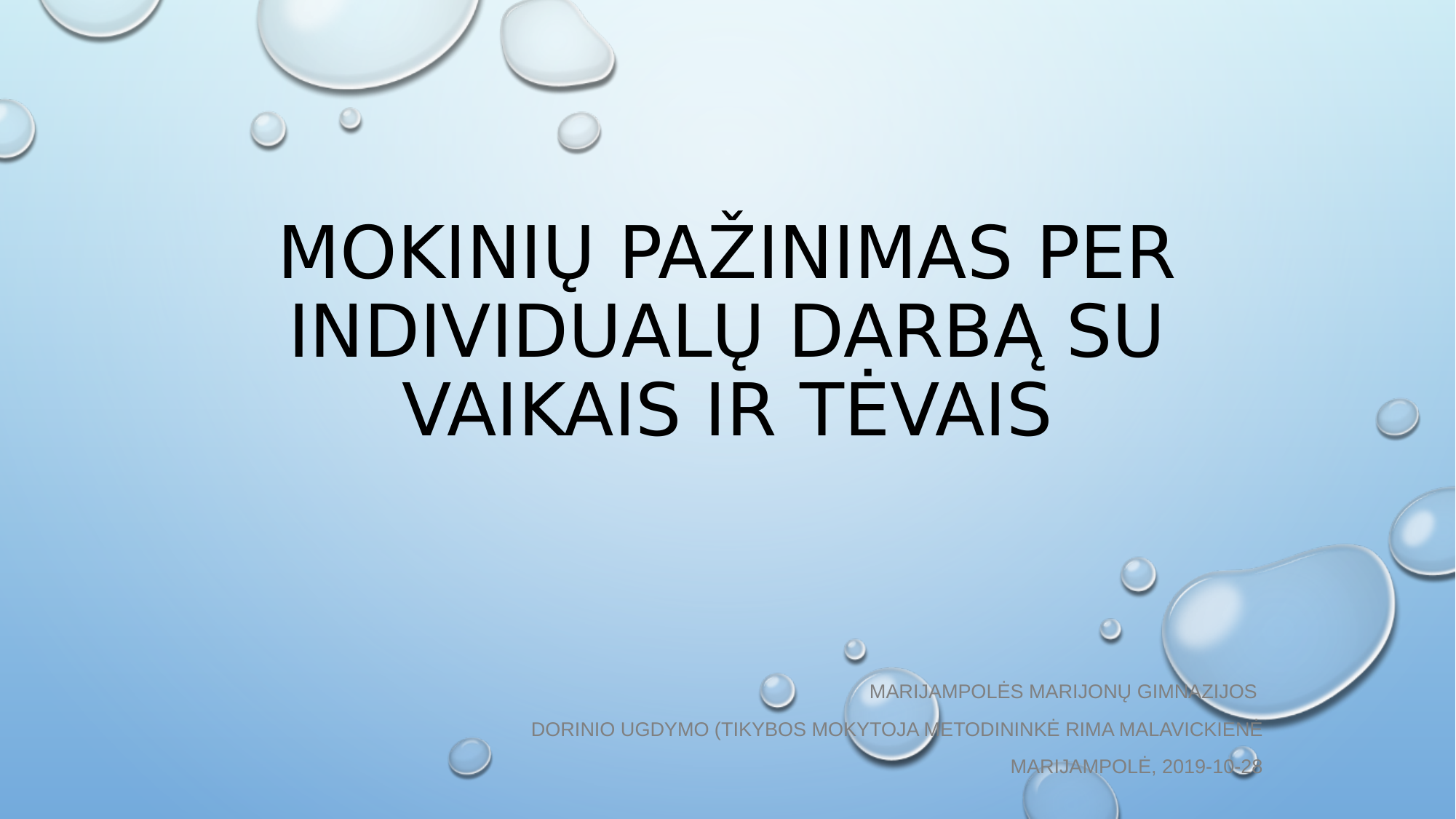

# Mokinių pažinimas per individualų darbą su vaikais ir tėvais

                                                                                                         Marijampolės Marijonų gimnazijos
dorinio ugdymo (tikybos mokytoja metodininkė Rima Malavickienė
                                                                                                             Marijampolė, 2019-10-28